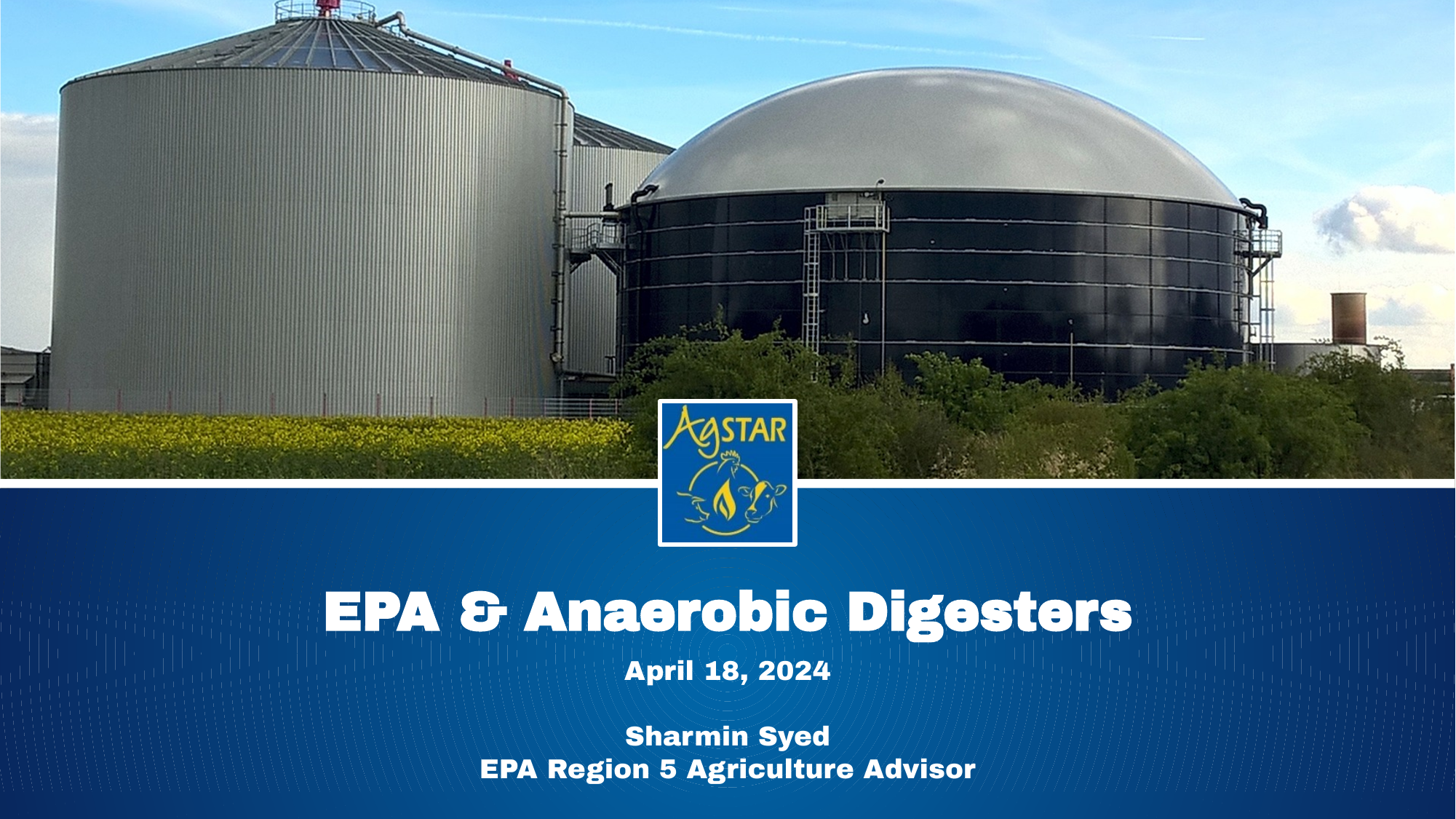

# EPA & Anaerobic Digesters
April 18, 2024

Sharmin Syed
EPA Region 5 Agriculture Advisor